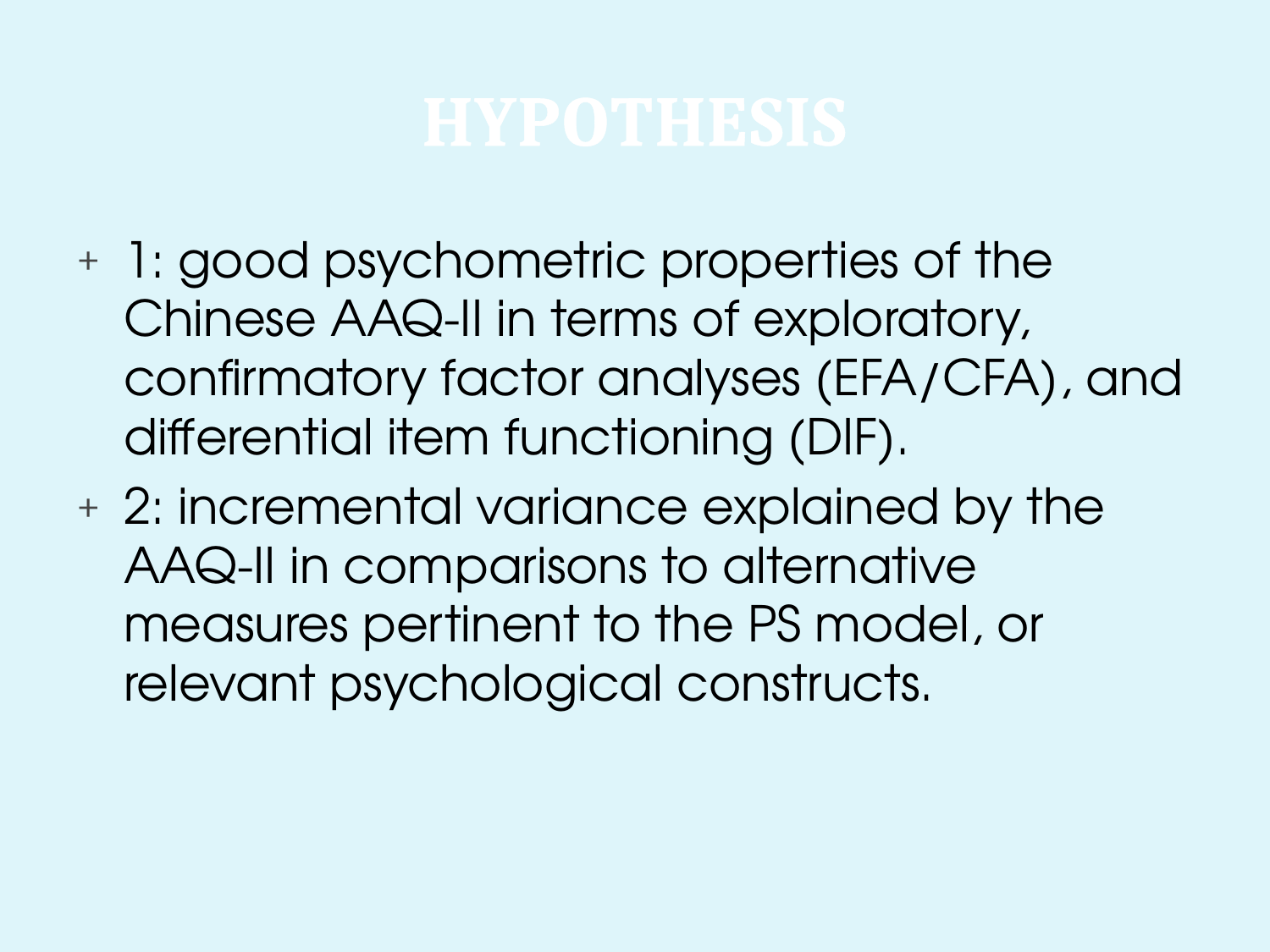

# Hypothesis
1: good psychometric properties of the Chinese AAQ-II in terms of exploratory, confirmatory factor analyses (EFA/CFA), and differential item functioning (DIF).
2: incremental variance explained by the AAQ-II in comparisons to alternative measures pertinent to the PS model, or relevant psychological constructs.